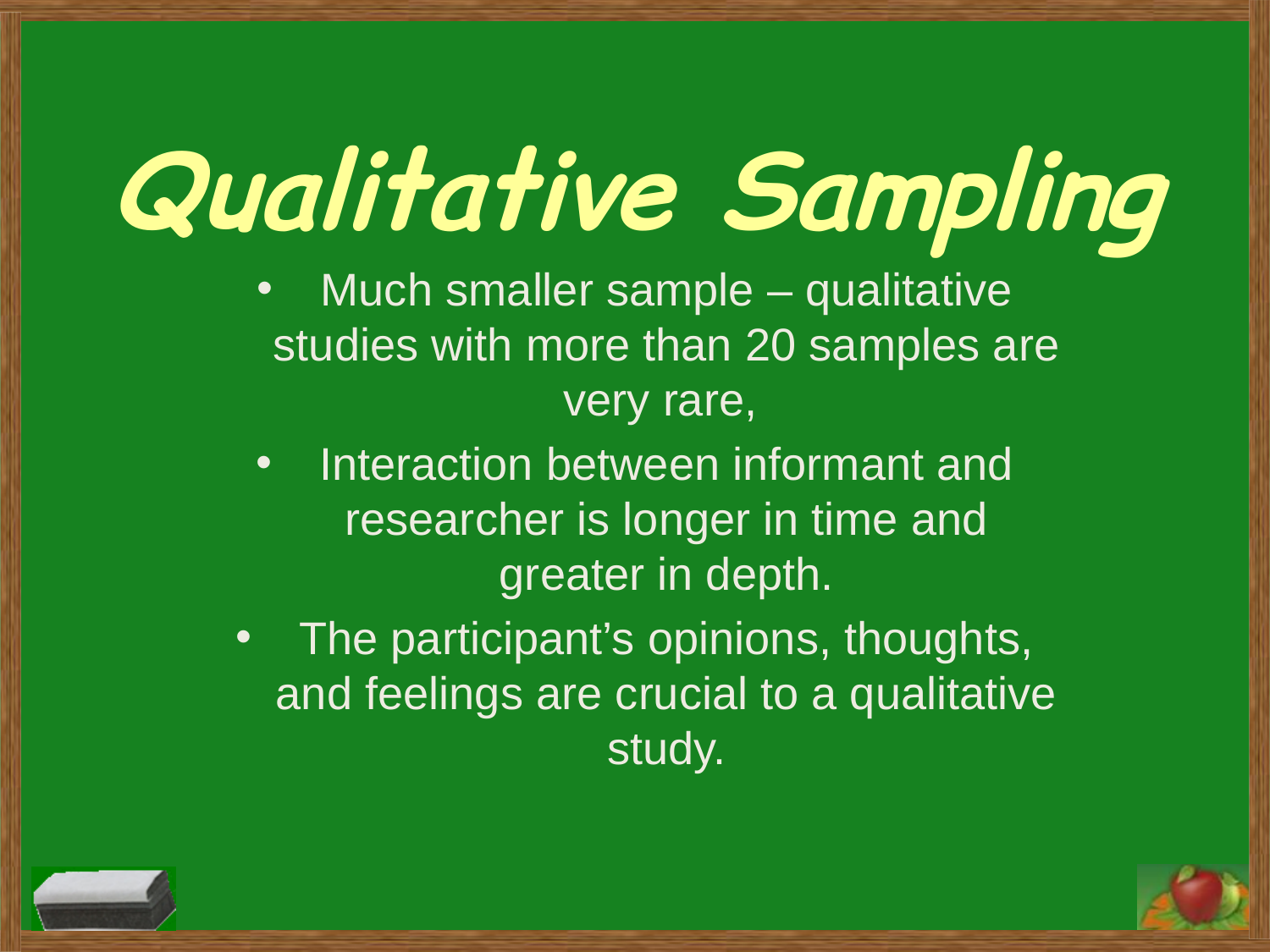

# Qualitative Sampling
Much smaller sample – qualitative studies with more than 20 samples are very rare,
Interaction between informant and researcher is longer in time and greater in depth.
The participant’s opinions, thoughts, and feelings are crucial to a qualitative study.